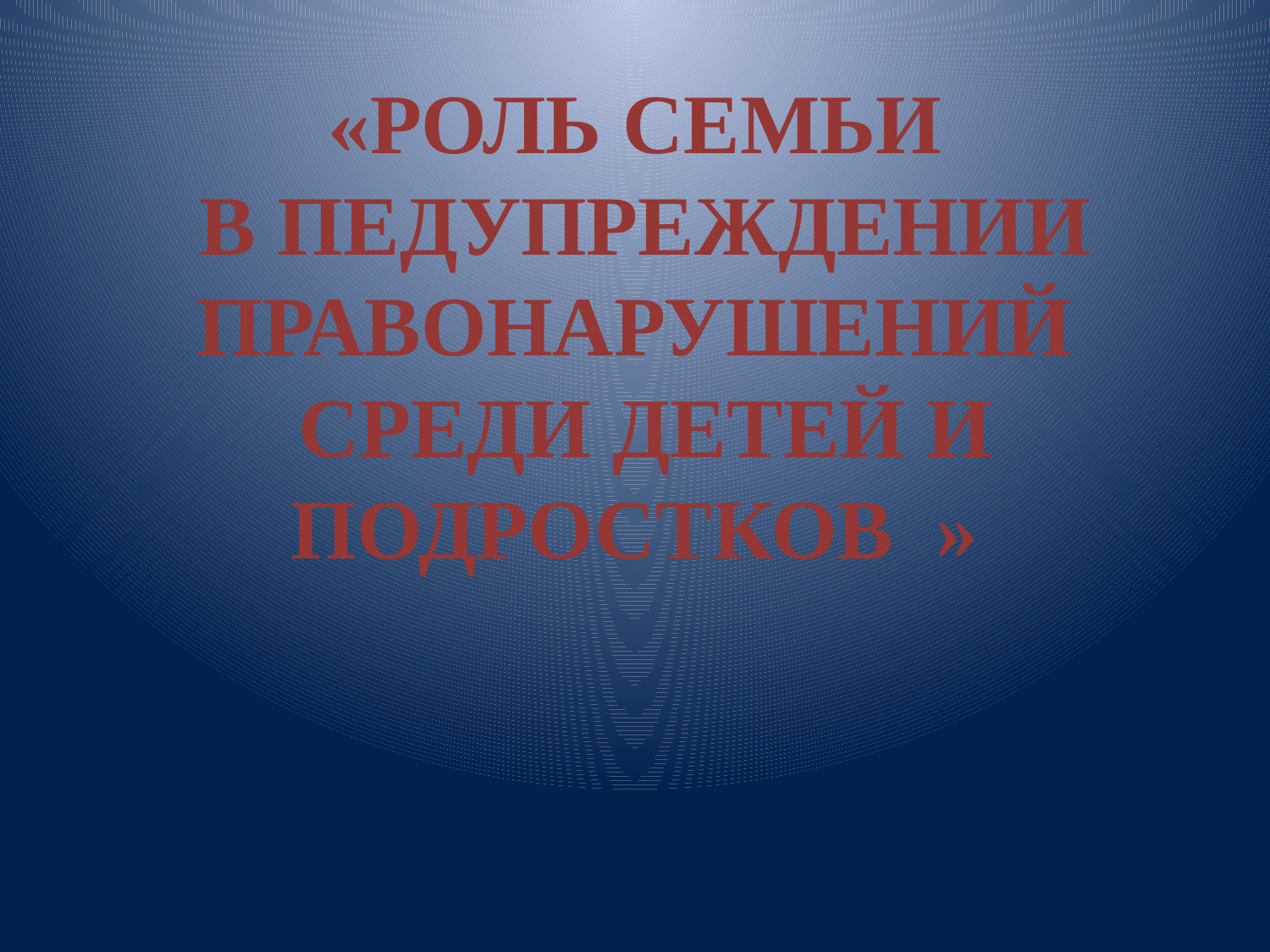

# «РОЛЬ СЕМЬИ В ПЕДУПРЕЖДЕНИИ ПРАВОНАРУШЕНИЙ СРЕДИ ДЕТЕЙ И ПОДРОСТКОВ  »